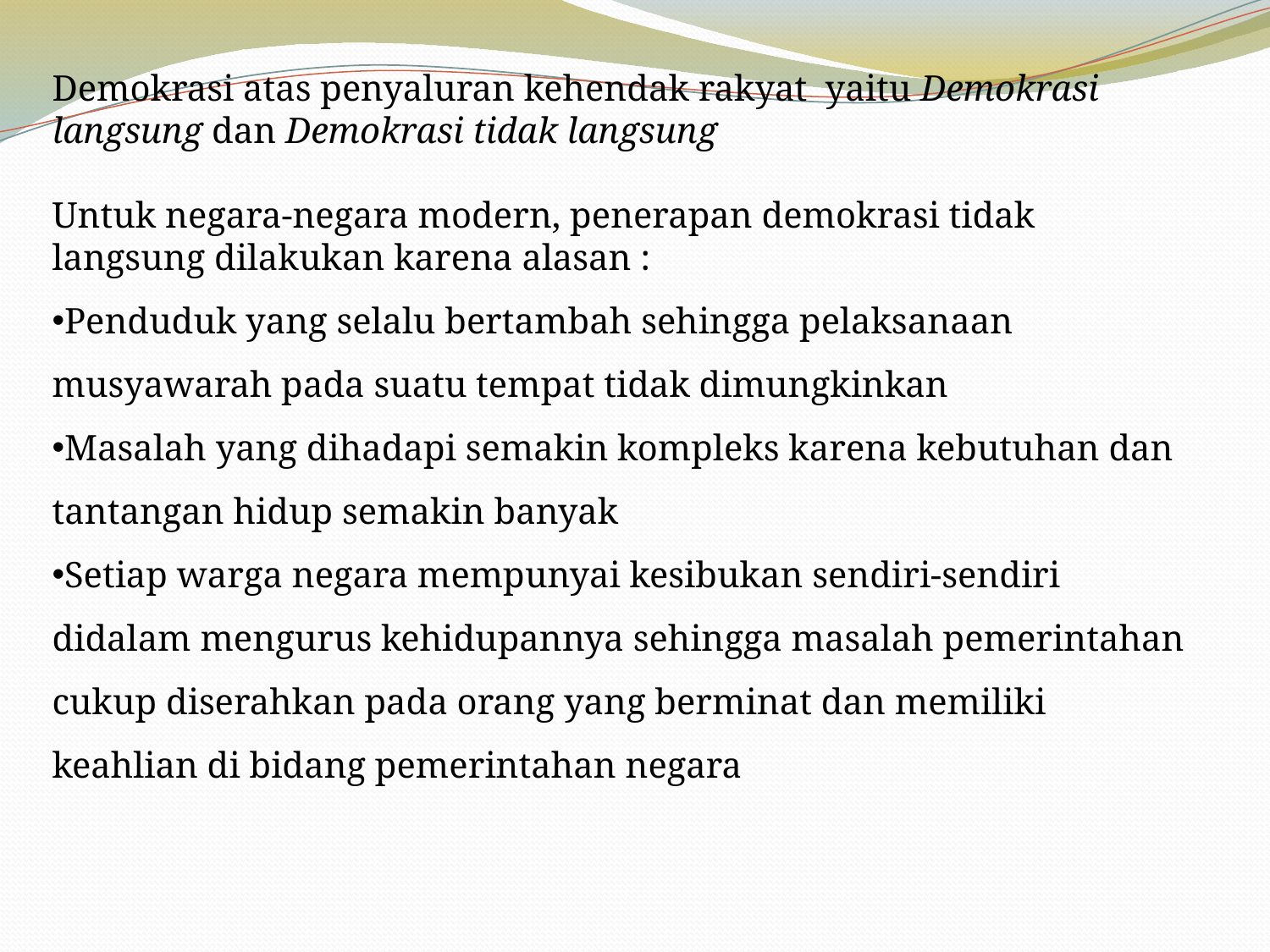

Demokrasi atas penyaluran kehendak rakyat  yaitu Demokrasi langsung dan Demokrasi tidak langsung

Untuk negara-negara modern, penerapan demokrasi tidak langsung dilakukan karena alasan :
Penduduk yang selalu bertambah sehingga pelaksanaan musyawarah pada suatu tempat tidak dimungkinkan
Masalah yang dihadapi semakin kompleks karena kebutuhan dan tantangan hidup semakin banyak
Setiap warga negara mempunyai kesibukan sendiri-sendiri didalam mengurus kehidupannya sehingga masalah pemerintahan cukup diserahkan pada orang yang berminat dan memiliki keahlian di bidang pemerintahan negara